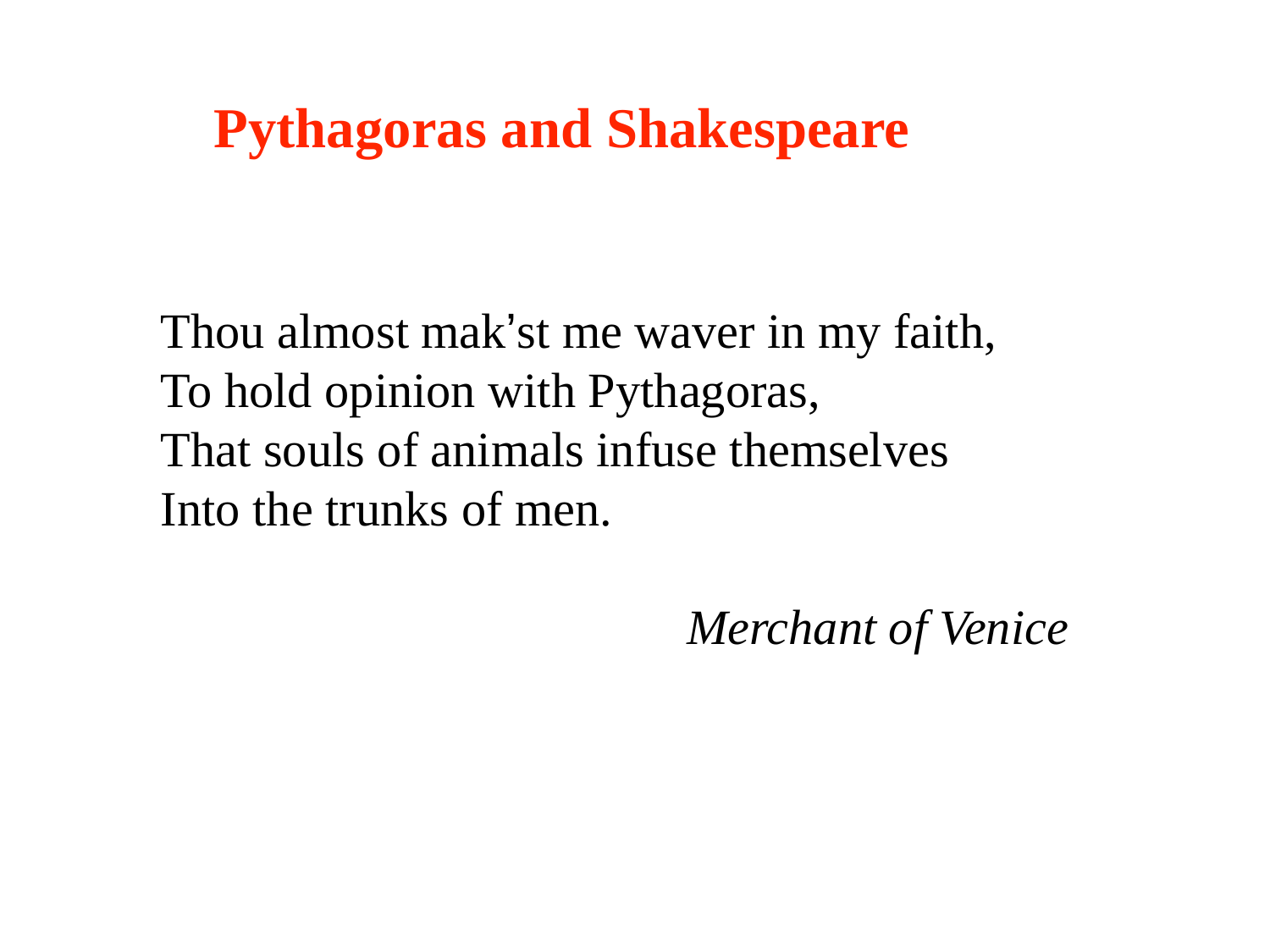

Pythagoras and Shakespeare

Thou almost mak’st me waver in my faith,
To hold opinion with Pythagoras,
That souls of animals infuse themselves
Into the trunks of men.
							    Merchant of Venice
38